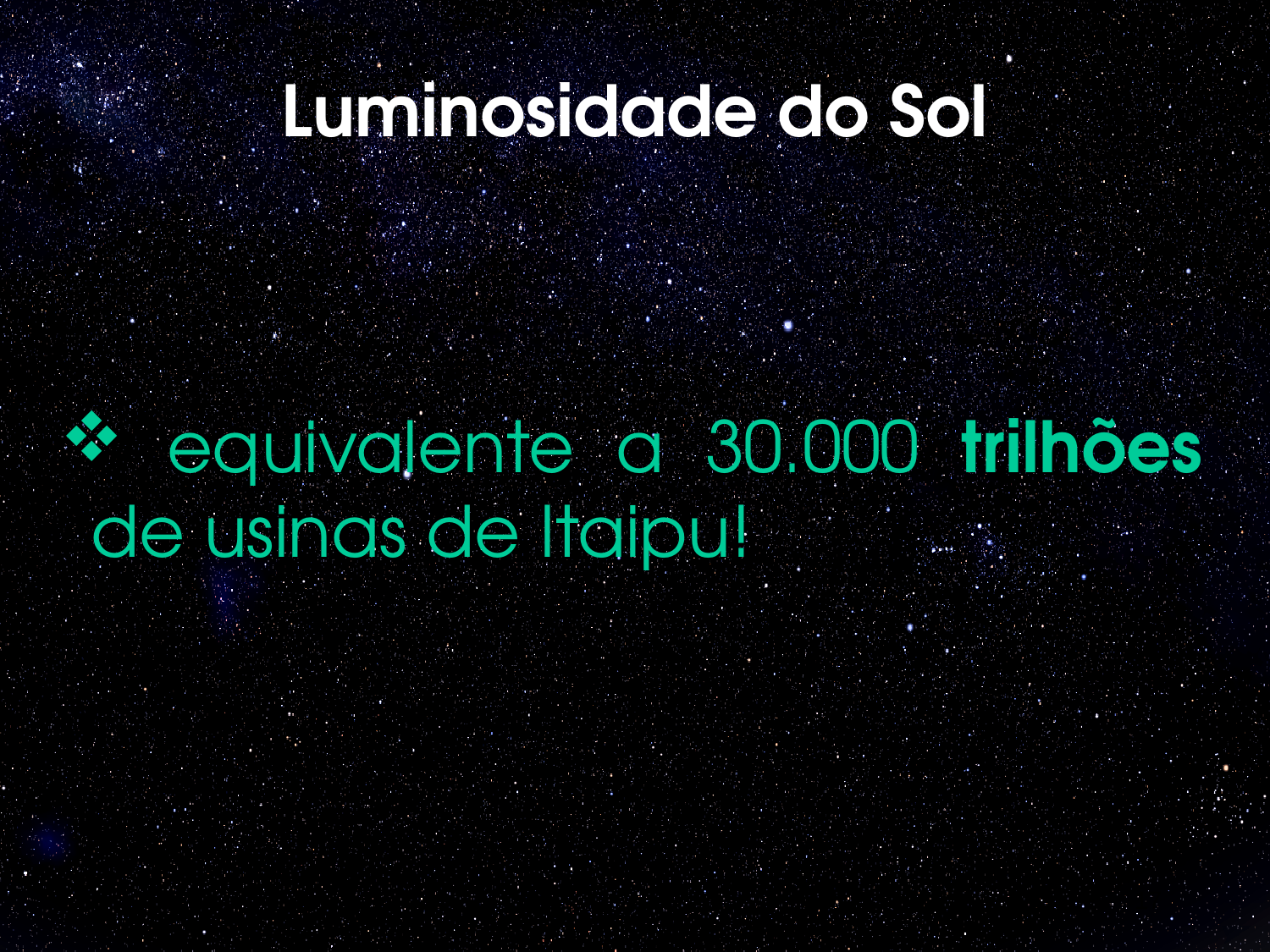

Luminosidade do Sol

 equivalente a 30.000 trilhões de usinas de Itaipu!
17